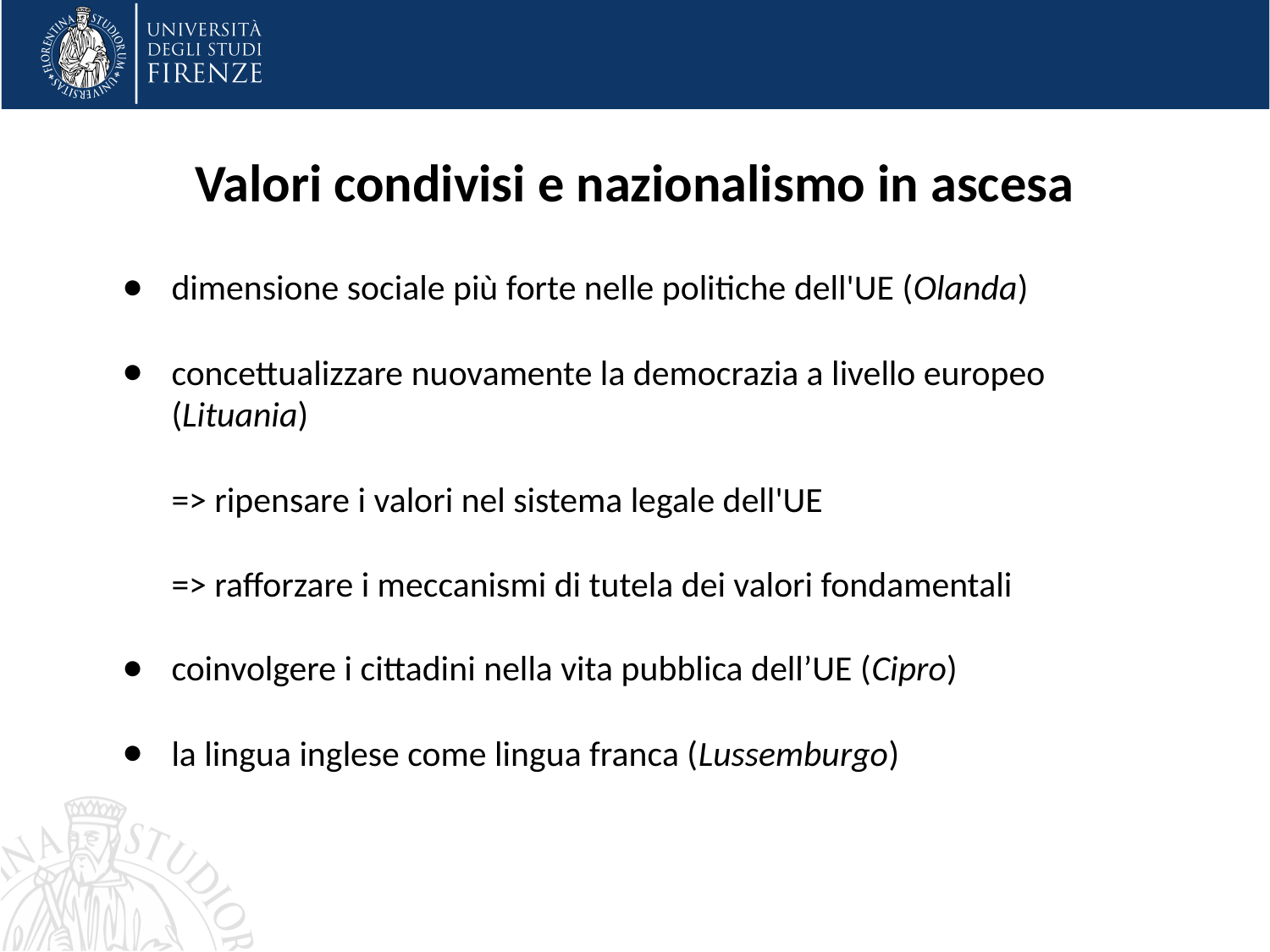

# Valori condivisi e nazionalismo in ascesa
dimensione sociale più forte nelle politiche dell'UE (Olanda)
concettualizzare nuovamente la democrazia a livello europeo (Lituania)
=> ripensare i valori nel sistema legale dell'UE
=> rafforzare i meccanismi di tutela dei valori fondamentali
coinvolgere i cittadini nella vita pubblica dell’UE (Cipro)
la lingua inglese come lingua franca (Lussemburgo)